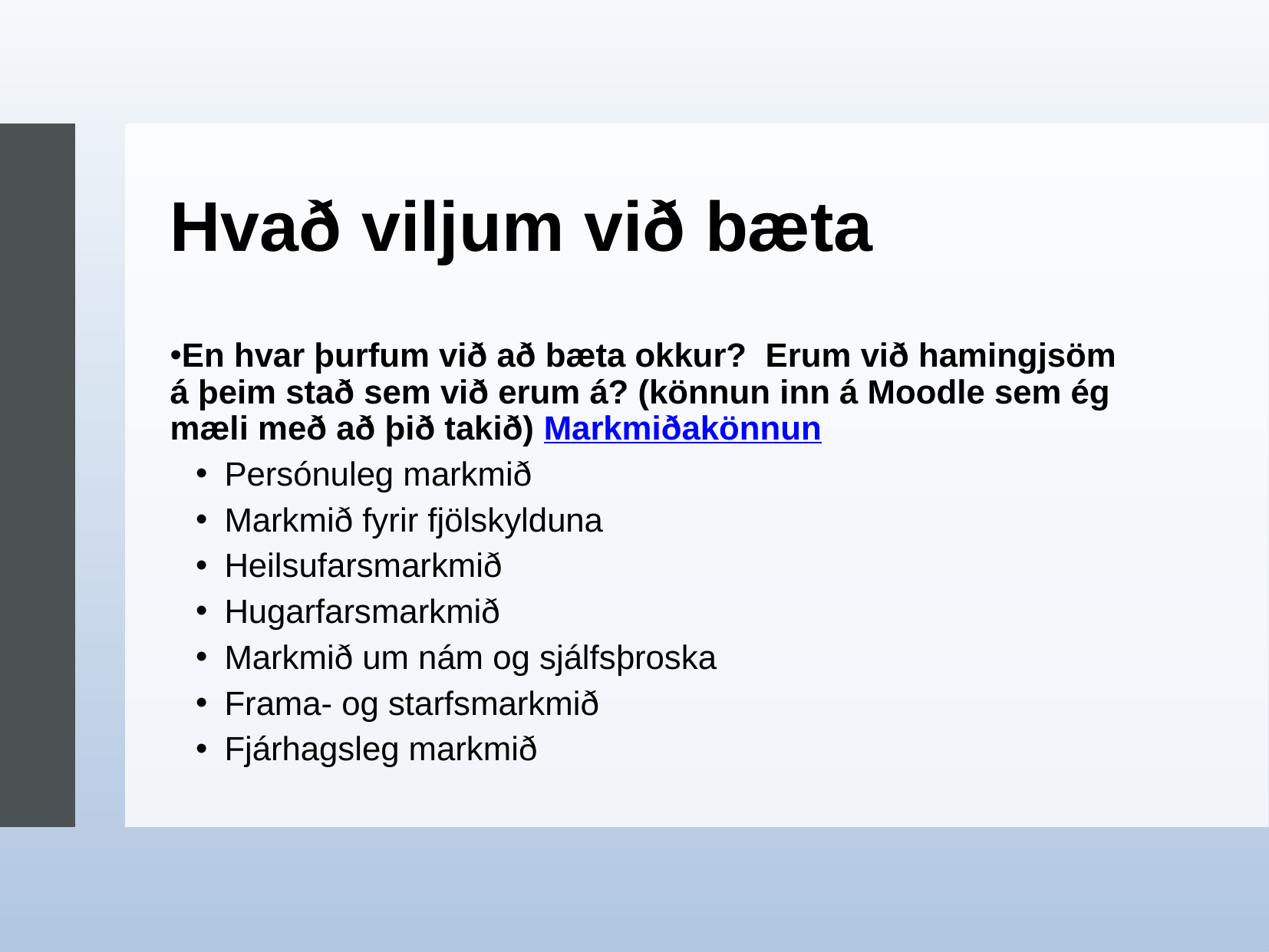

Hvað viljum við bæta
En hvar þurfum við að bæta okkur?  Erum við hamingjsöm á þeim stað sem við erum á? (könnun inn á Moodle sem ég mæli með að þið takið) Markmiðakönnun
Persónuleg markmið
Markmið fyrir fjölskylduna
Heilsufarsmarkmið
Hugarfarsmarkmið
Markmið um nám og sjálfsþroska
Frama- og starfsmarkmið
Fjárhagsleg markmið